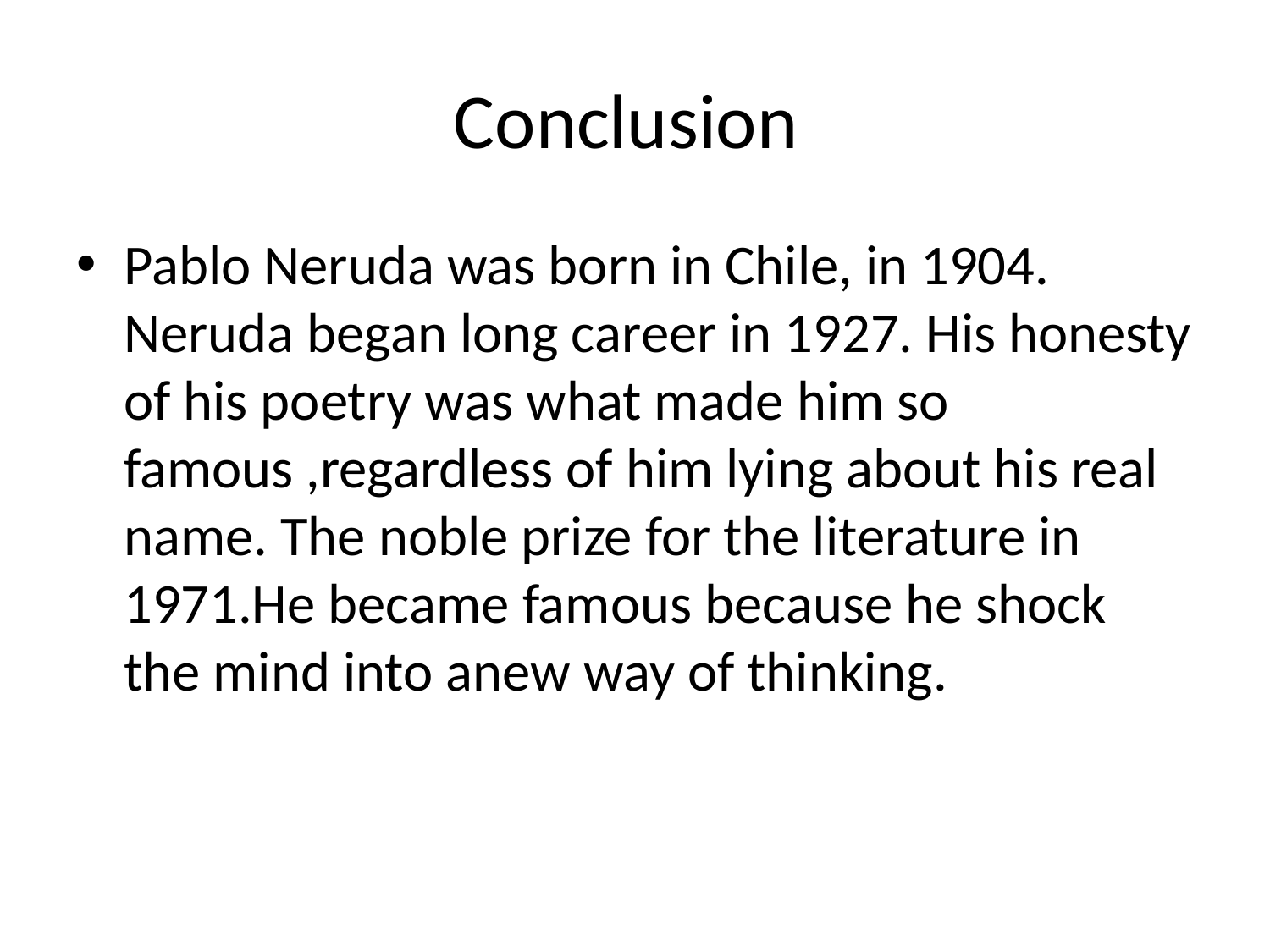

# Conclusion
Pablo Neruda was born in Chile, in 1904. Neruda began long career in 1927. His honesty of his poetry was what made him so famous ,regardless of him lying about his real name. The noble prize for the literature in 1971.He became famous because he shock the mind into anew way of thinking.